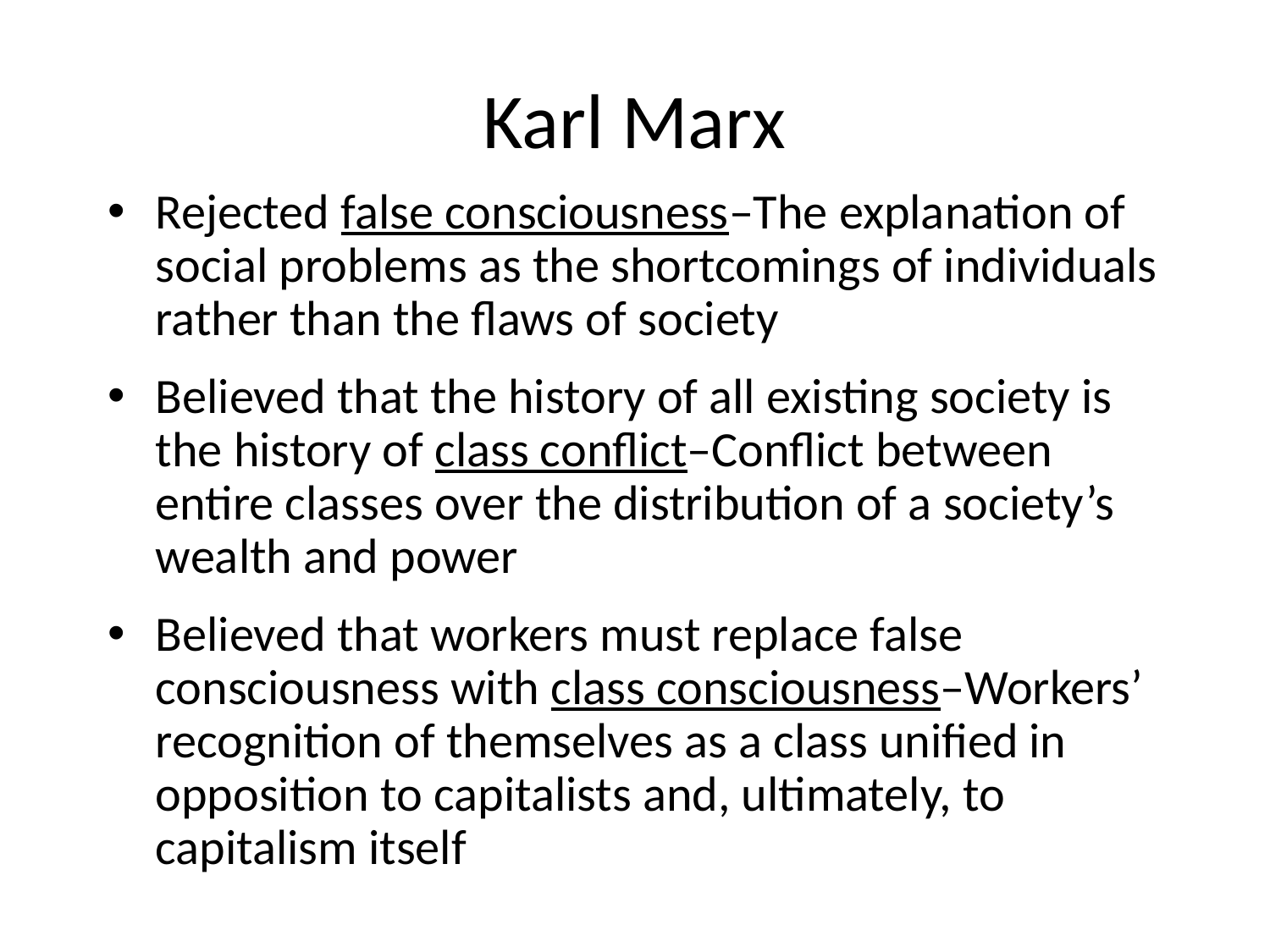

# Karl Marx
Rejected false consciousness–The explanation of social problems as the shortcomings of individuals rather than the flaws of society
Believed that the history of all existing society is the history of class conflict–Conflict between entire classes over the distribution of a society’s wealth and power
Believed that workers must replace false consciousness with class consciousness–Workers’ recognition of themselves as a class unified in opposition to capitalists and, ultimately, to capitalism itself